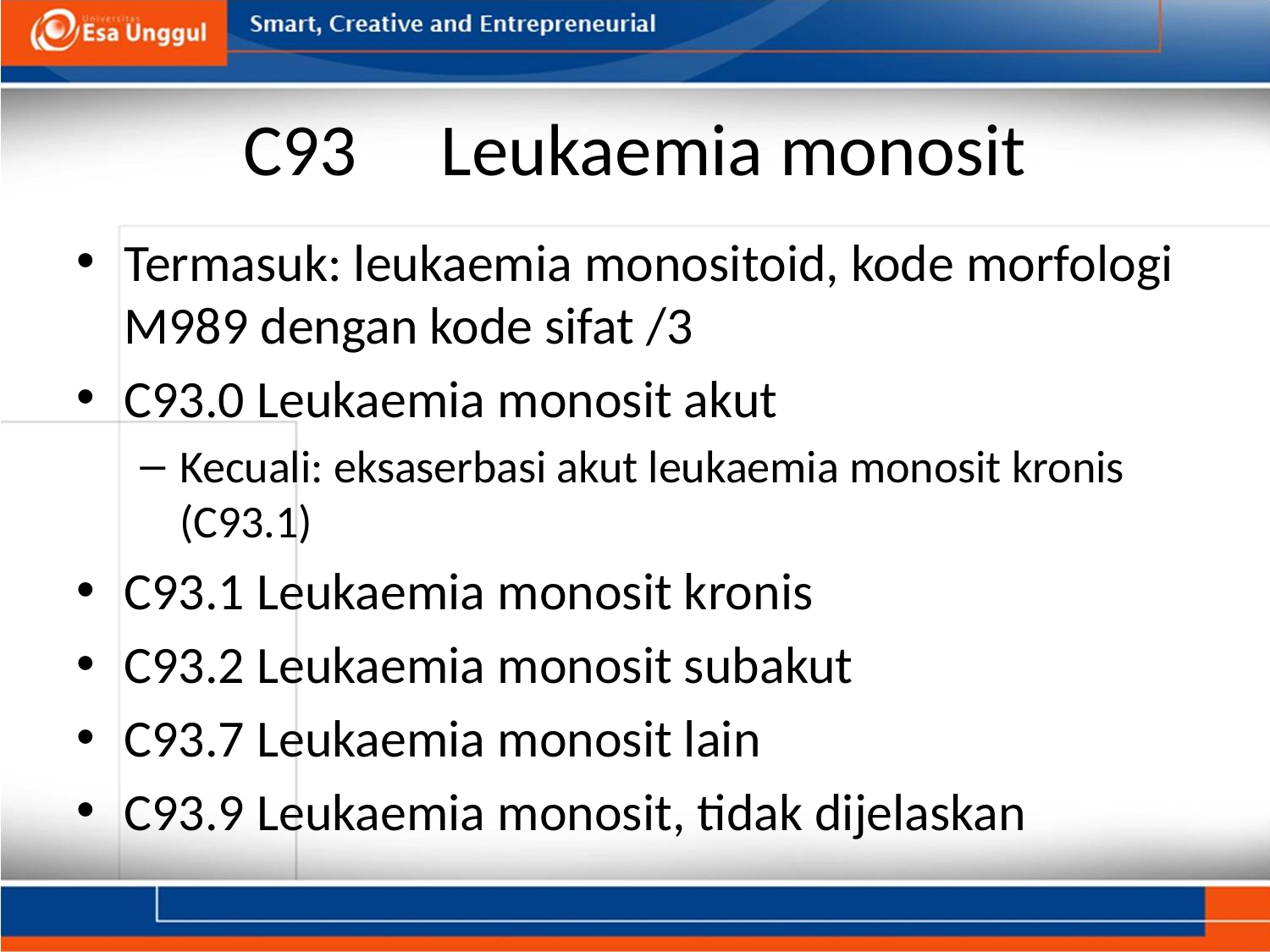

# C93     Leukaemia monosit
Termasuk: leukaemia monositoid, kode morfologi M989 dengan kode sifat /3
C93.0 Leukaemia monosit akut
Kecuali: eksaserbasi akut leukaemia monosit kronis (C93.1)
C93.1 Leukaemia monosit kronis
C93.2 Leukaemia monosit subakut
C93.7 Leukaemia monosit lain
C93.9 Leukaemia monosit, tidak dijelaskan